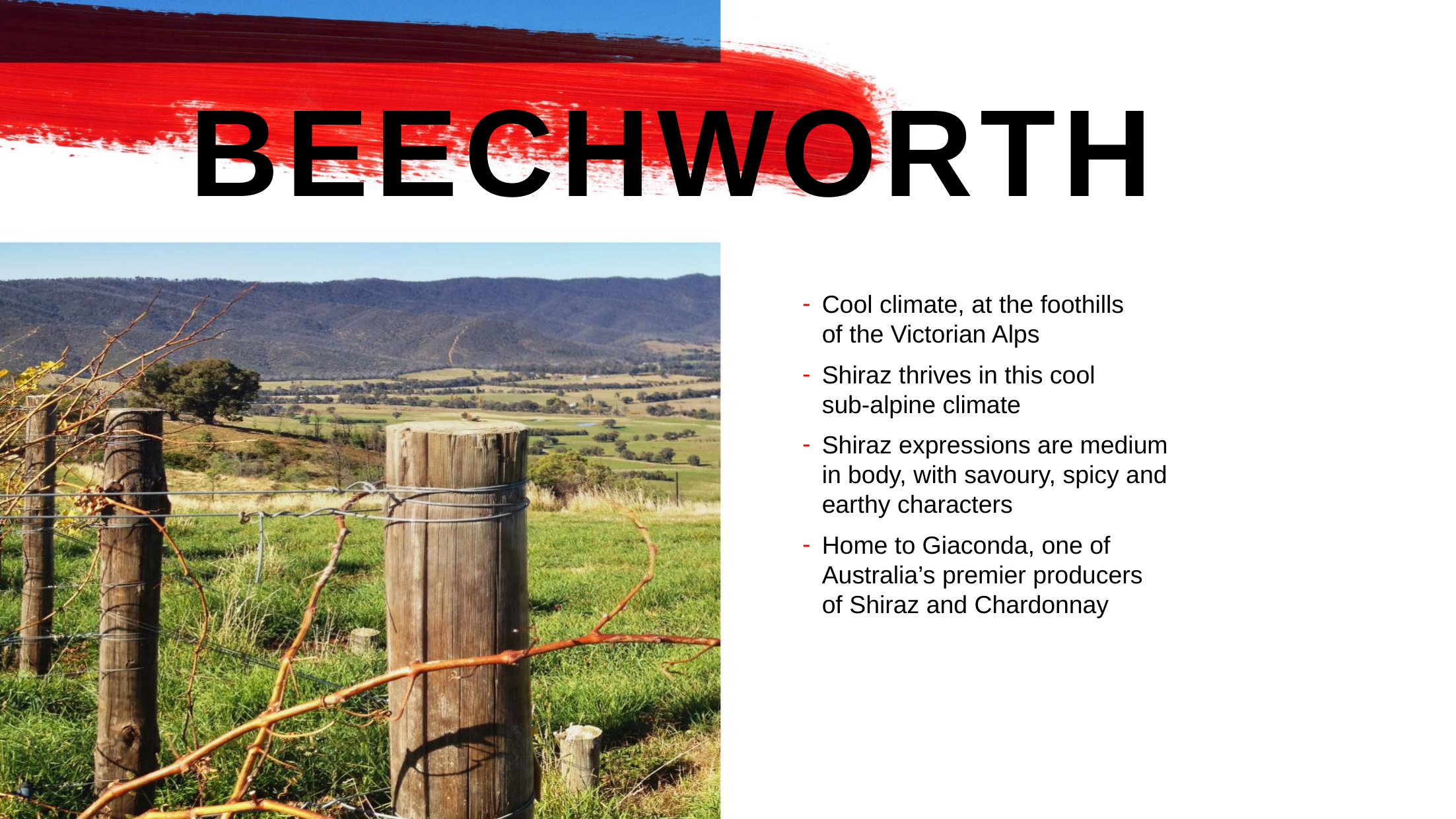

BEECHWORTH
Cool climate, at the foothills of the Victorian Alps
Shiraz thrives in this cool
sub-alpine climate
Shiraz expressions are medium in body, with savoury, spicy and earthy characters
Home to Giaconda, one of Australia’s premier producers of Shiraz and Chardonnay